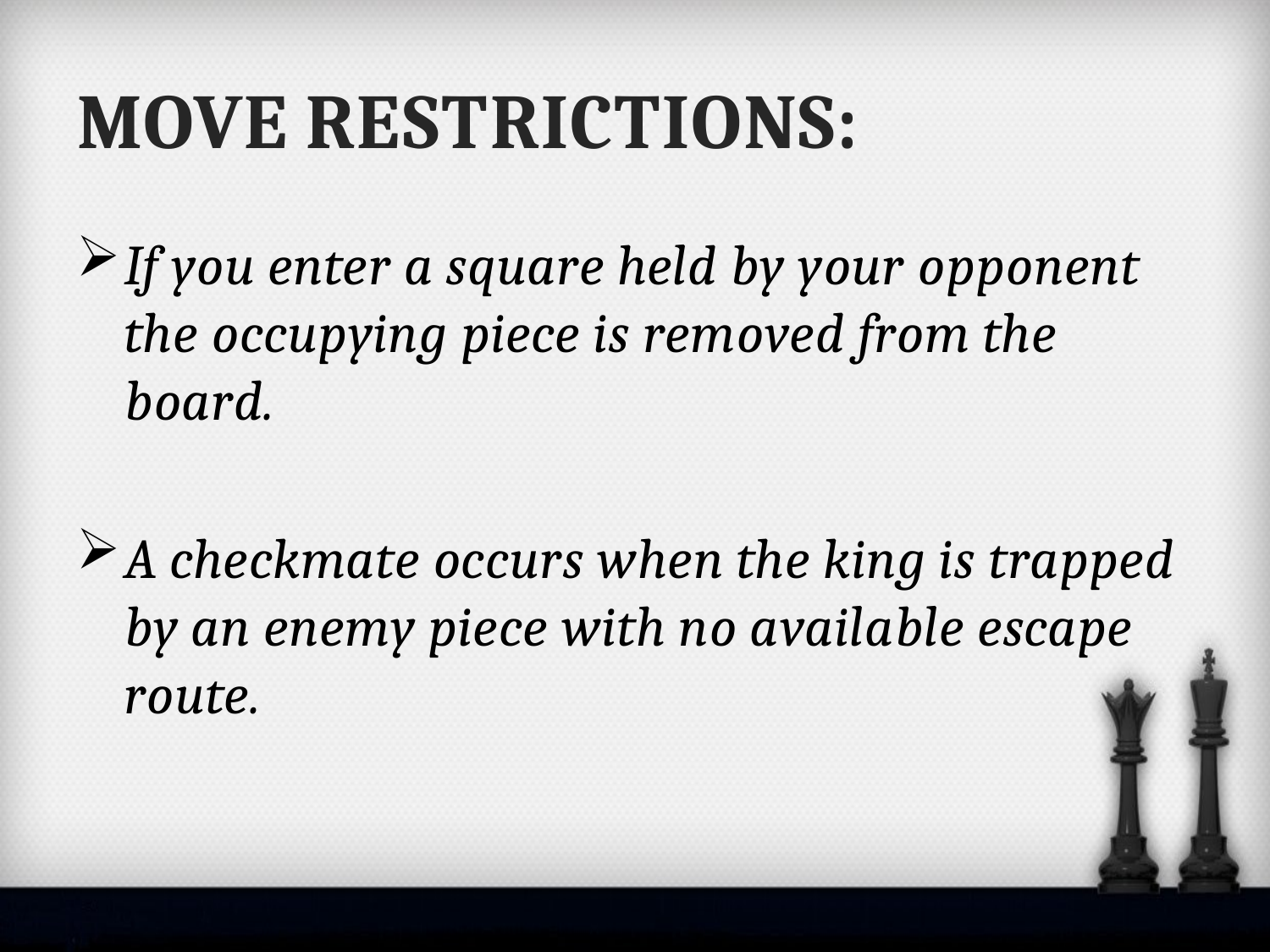

# MOVE RESTRICTIONS:
If you enter a square held by your opponent the occupying piece is removed from the board.

A checkmate occurs when the king is trapped by an enemy piece with no available escape route.